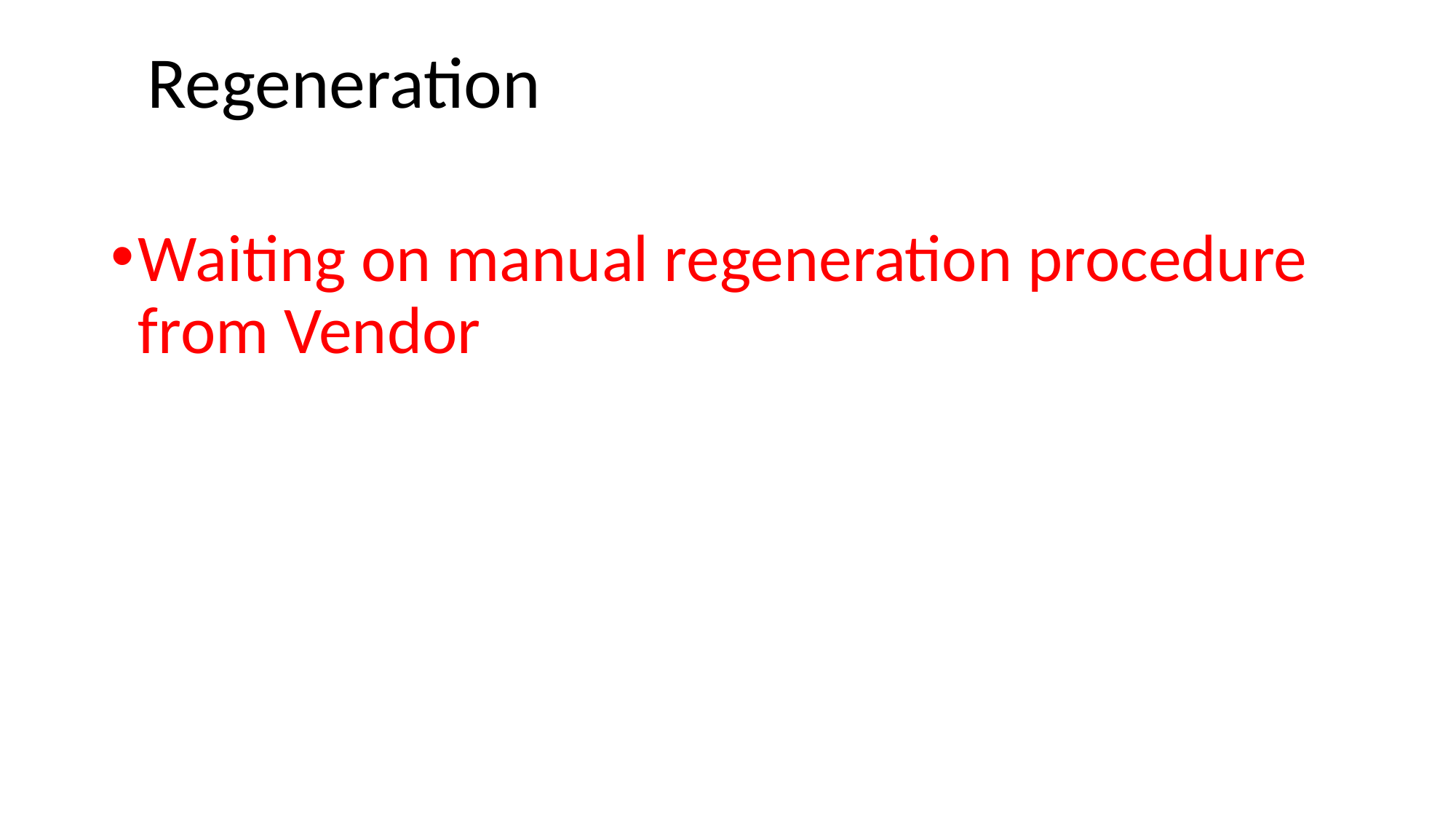

# Regeneration
Waiting on manual regeneration procedure from Vendor